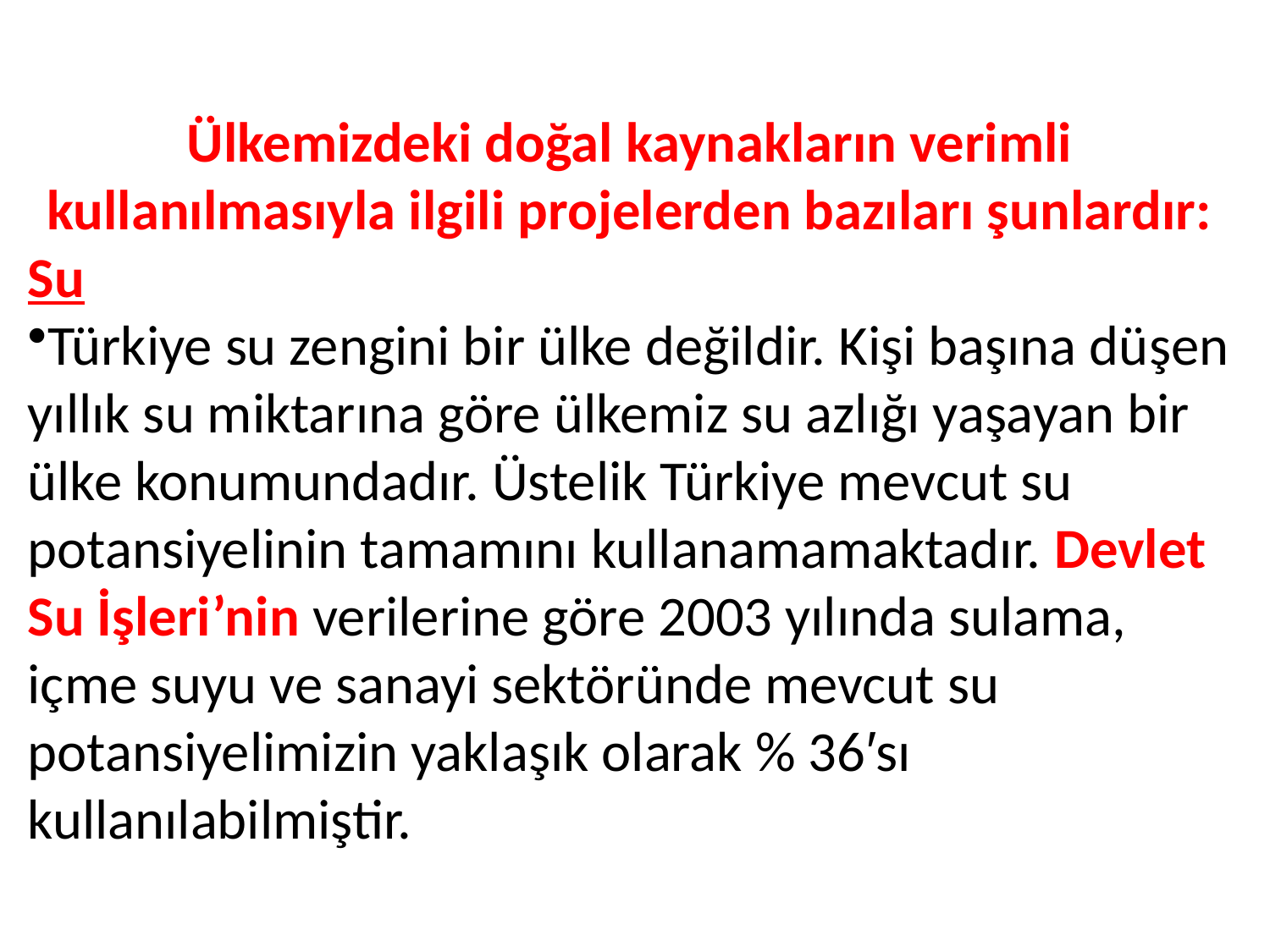

Ülkemizdeki doğal kaynakların verimli kullanılmasıyla ilgili projelerden bazıları şunlardır:
Su
Türkiye su zengini bir ülke değildir. Kişi başına dü­şen yıllık su miktarına göre ülkemiz su azlığı yaşa­yan bir ülke konumundadır. Üstelik Türkiye mevcut su potansiyelinin tamamını kullanamamaktadır. Devlet Su İşleri’nin verilerine göre 2003 yılında sulama, içme suyu ve sanayi sektöründe mevcut su potansiyelimizin yaklaşık olarak % 36′sı kullanılabilmiştir.